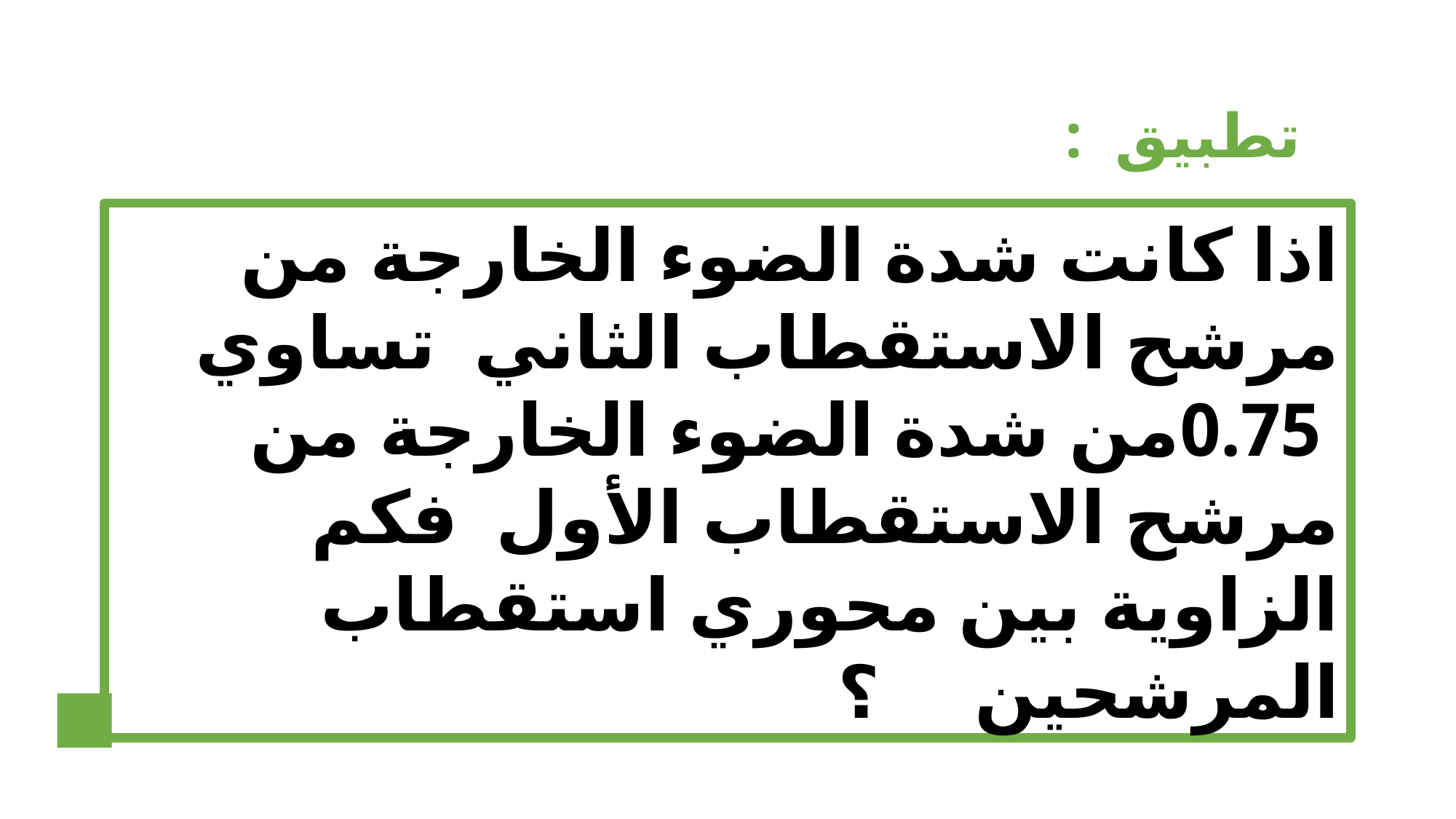

تطبيق  :
اذا كانت شدة الضوء الخارجة من مرشح الاستقطاب الثاني  تساوي      0.75من شدة الضوء الخارجة من مرشح الاستقطاب الأول  فكم  الزاوية بين محوري استقطاب المرشحين     ؟